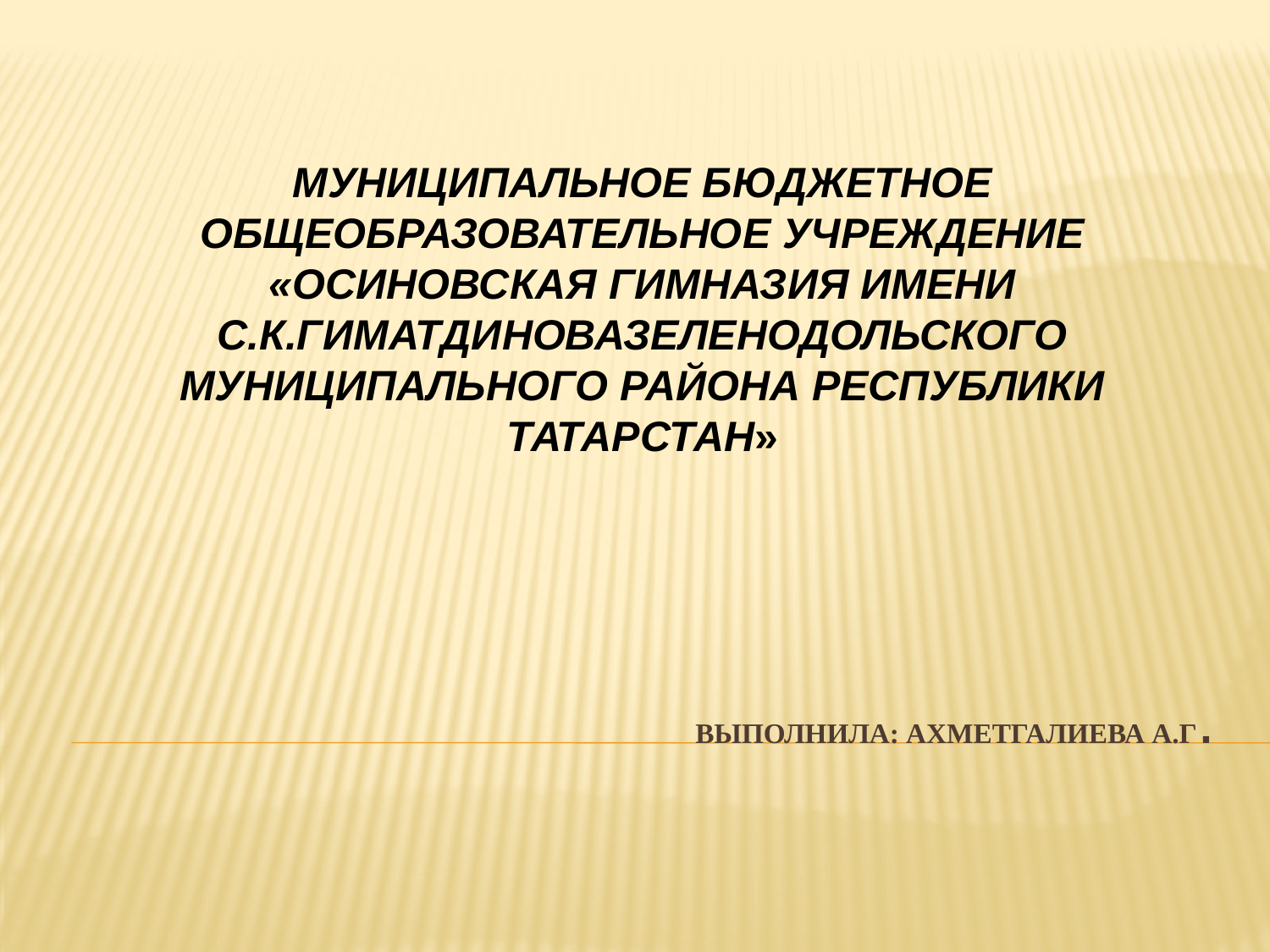

МУНИЦИПАЛЬНОЕ БЮДЖЕТНОЕ ОБЩЕОБРАЗОВАТЕЛЬНОЕ УЧРЕЖДЕНИЕ «ОСИНОВСКАЯ ГИМНАЗИЯ ИМЕНИ С.К.ГИМАТДИНОВАЗЕЛЕНОДОЛЬСКОГО МУНИЦИПАЛЬНОГО РАЙОНА РЕСПУБЛИКИ ТАТАРСТАН»
# ВЫПОЛНИЛА: Ахметгалиева А.Г.